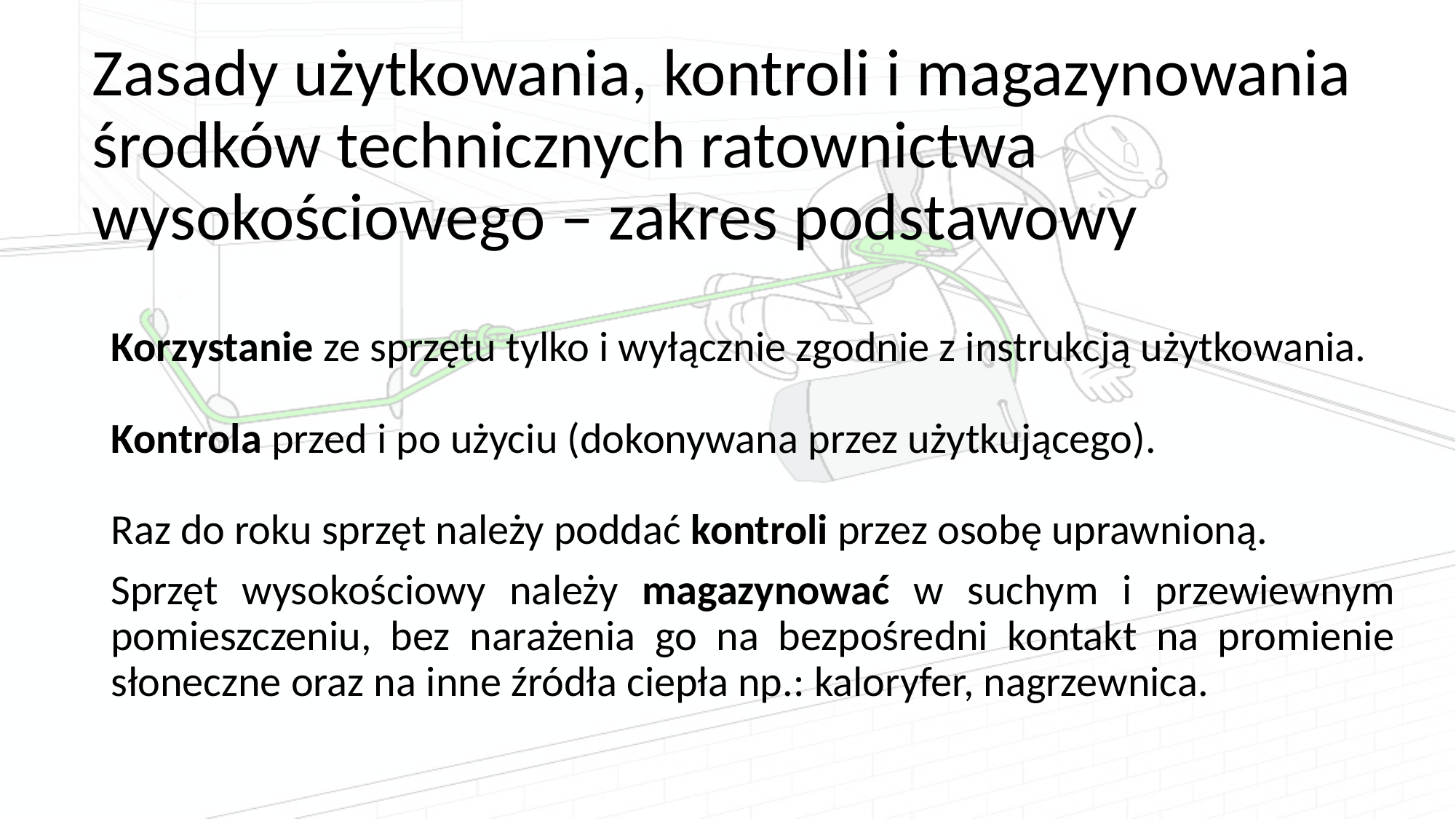

# Zasady użytkowania, kontroli i magazynowania środków technicznych ratownictwa wysokościowego – zakres podstawowy
Korzystanie ze sprzętu tylko i wyłącznie zgodnie z instrukcją użytkowania.
Kontrola przed i po użyciu (dokonywana przez użytkującego).
Raz do roku sprzęt należy poddać kontroli przez osobę uprawnioną.
Sprzęt wysokościowy należy magazynować w suchym i przewiewnym pomieszczeniu, bez narażenia go na bezpośredni kontakt na promienie słoneczne oraz na inne źródła ciepła np.: kaloryfer, nagrzewnica.